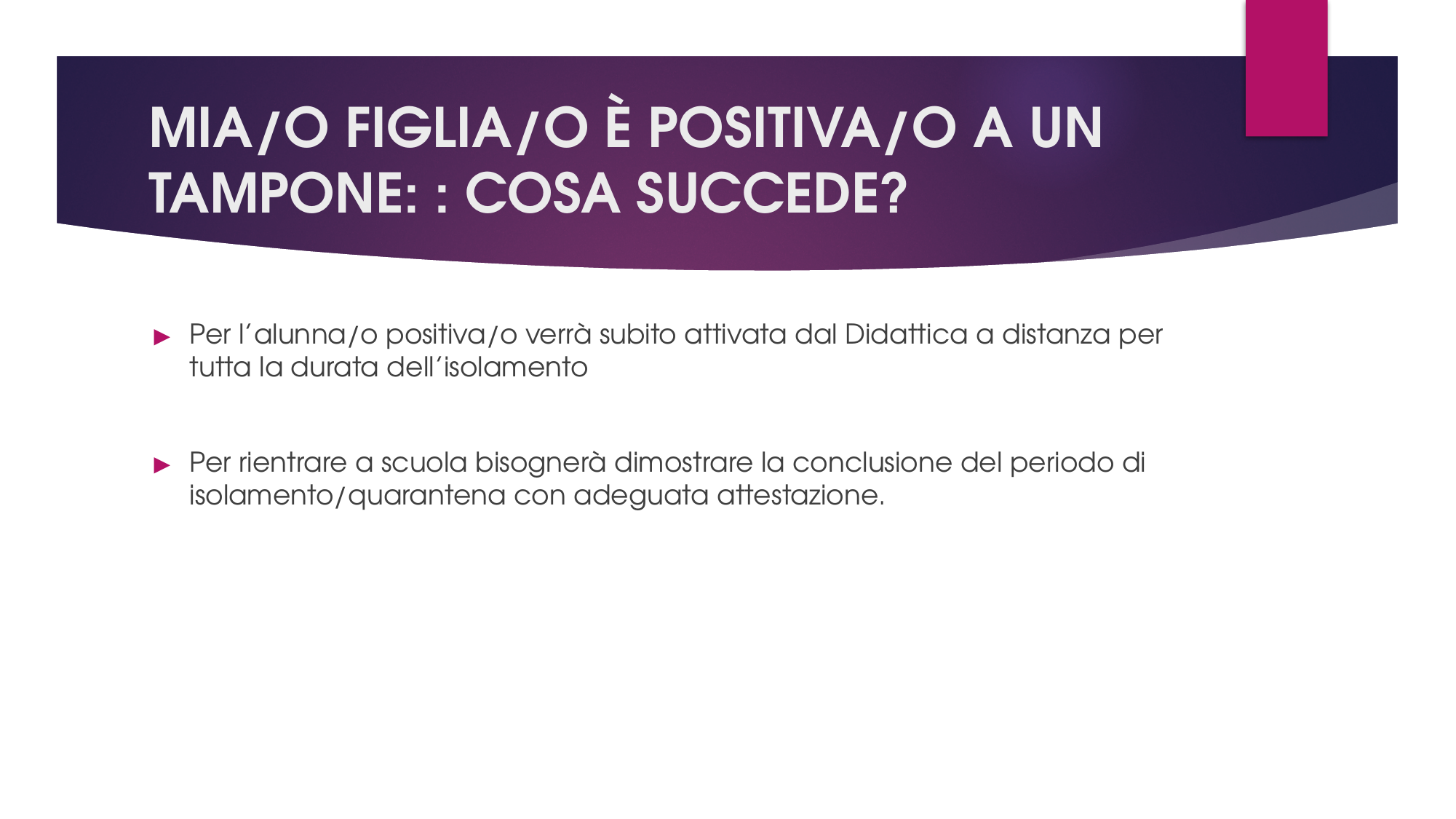

# MIA/O FIGLIA/O È POSITIVA/O A UN TAMPONE: : COSA SUCCEDE?
Per l’alunna/o positiva/o verrà subito attivata dal Didattica a distanza per tutta la durata dell’isolamento

Per rientrare a scuola bisognerà dimostrare la conclusione del periodo di isolamento/quarantena con adeguata attestazione.